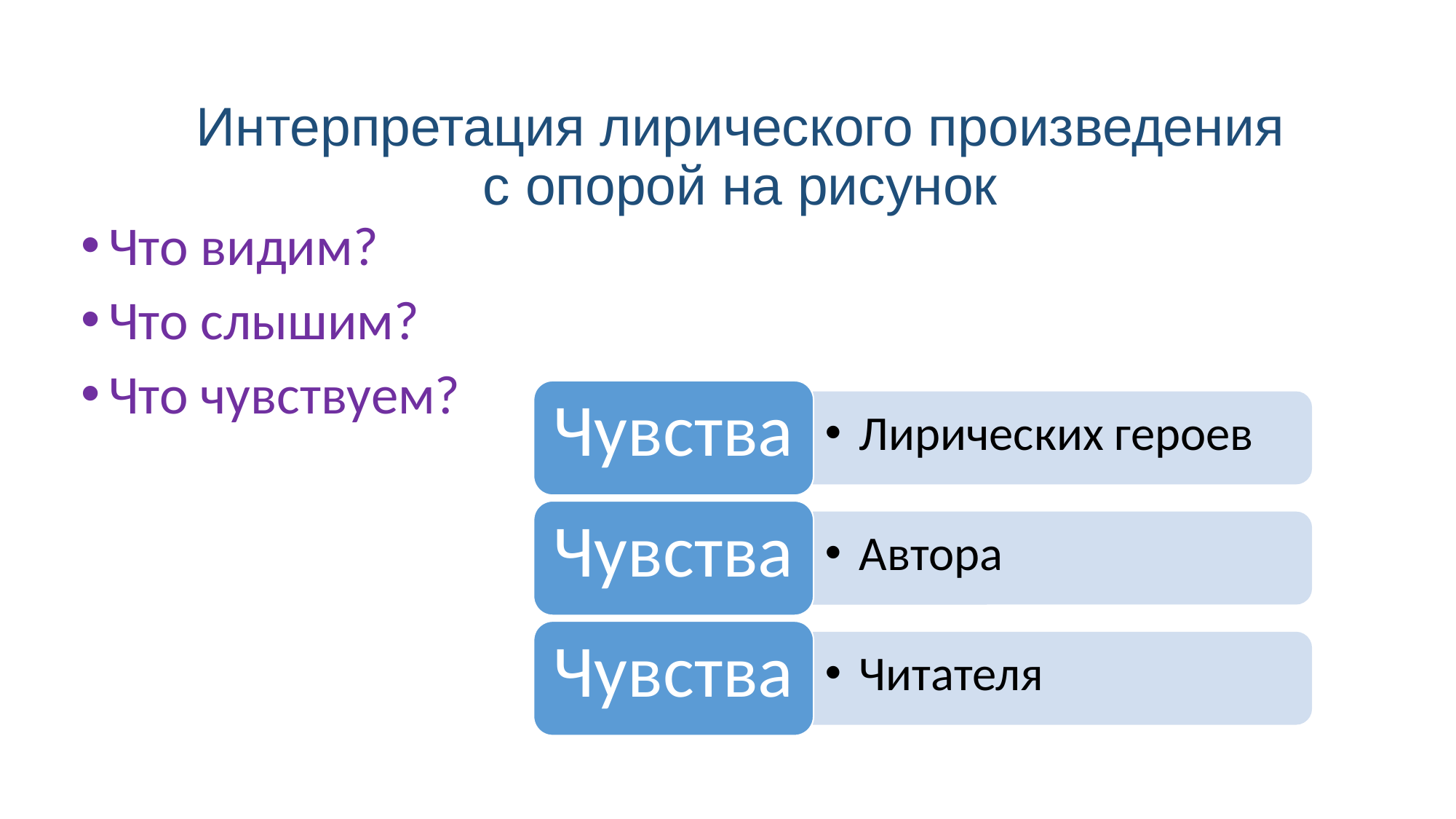

# Интерпретация лирического произведения с опорой на рисунок
Что видим?
Что слышим?
Что чувствуем?
Чувства
Лирических героев
Чувства
Автора
Чувства
Читателя